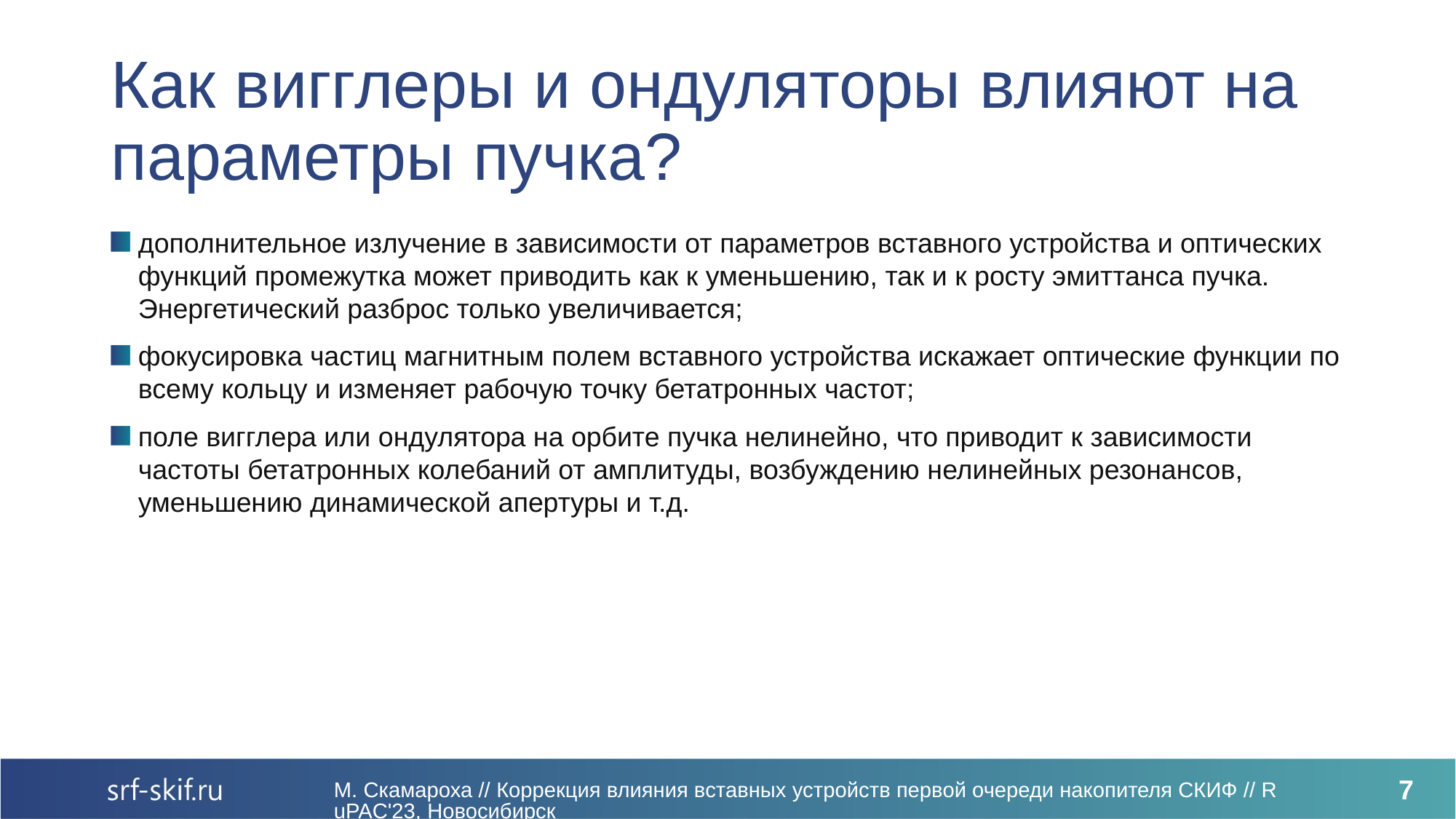

# Как вигглеры и ондуляторы влияют на параметры пучка?
дополнительное излучение в зависимости от параметров вставного устройства и оптических функций промежутка может приводить как к уменьшению, так и к росту эмиттанса пучка. Энергетический разброс только увеличивается;
фокусировка частиц магнитным полем вставного устройства искажает оптические функции по всему кольцу и изменяет рабочую точку бетатронных частот;
поле вигглера или ондулятора на орбите пучка нелинейно, что приводит к зависимости частоты бетатронных колебаний от амплитуды, возбуждению нелинейных резонансов, уменьшению динамической апертуры и т.д.

М. Скамароха // Коррекция влияния вставных устройств первой очереди накопителя СКИФ // RuPAC'23, Новосибирск
7